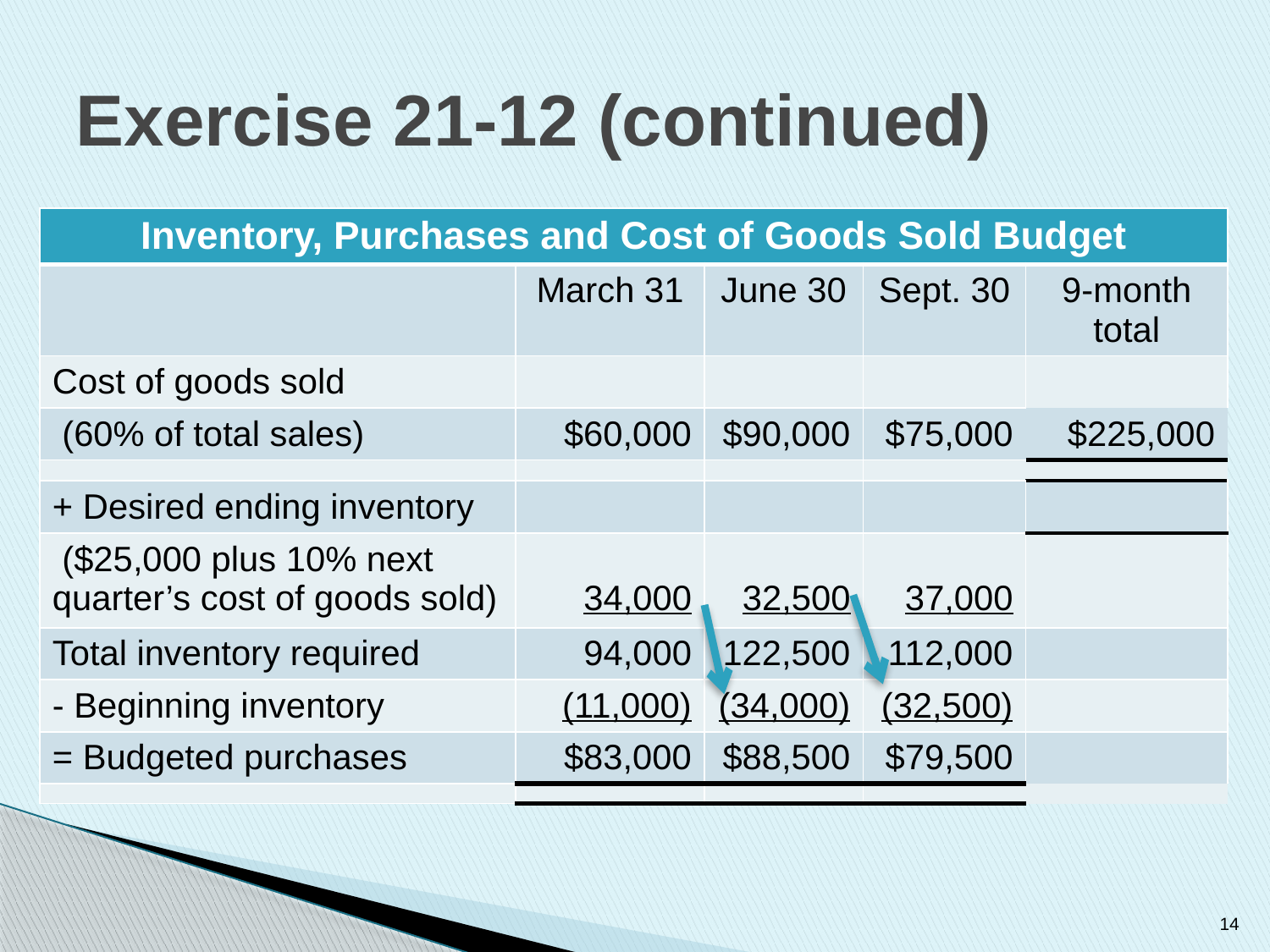

# Exercise 21-12 (continued)
| Inventory, Purchases and Cost of Goods Sold Budget |  |  |  |  |
| --- | --- | --- | --- | --- |
|  | March 31 | June 30 | Sept. 30 | 9-month total |
| Cost of goods sold |  |  |  |  |
| (60% of total sales) | $60,000 | $90,000 | $75,000 | $225,000 |
|  |  |  |  |  |
| + Desired ending inventory |  |  |  |  |
| ($25,000 plus 10% next quarter’s cost of goods sold) | 34,000 | 32,500 | 37,000 |  |
| Total inventory required | 94,000 | 122,500 | 112,000 |  |
| - Beginning inventory | (11,000) | (34,000) | (32,500) |  |
| = Budgeted purchases | $83,000 | $88,500 | $79,500 |  |
|  |  |  |  |  |
14